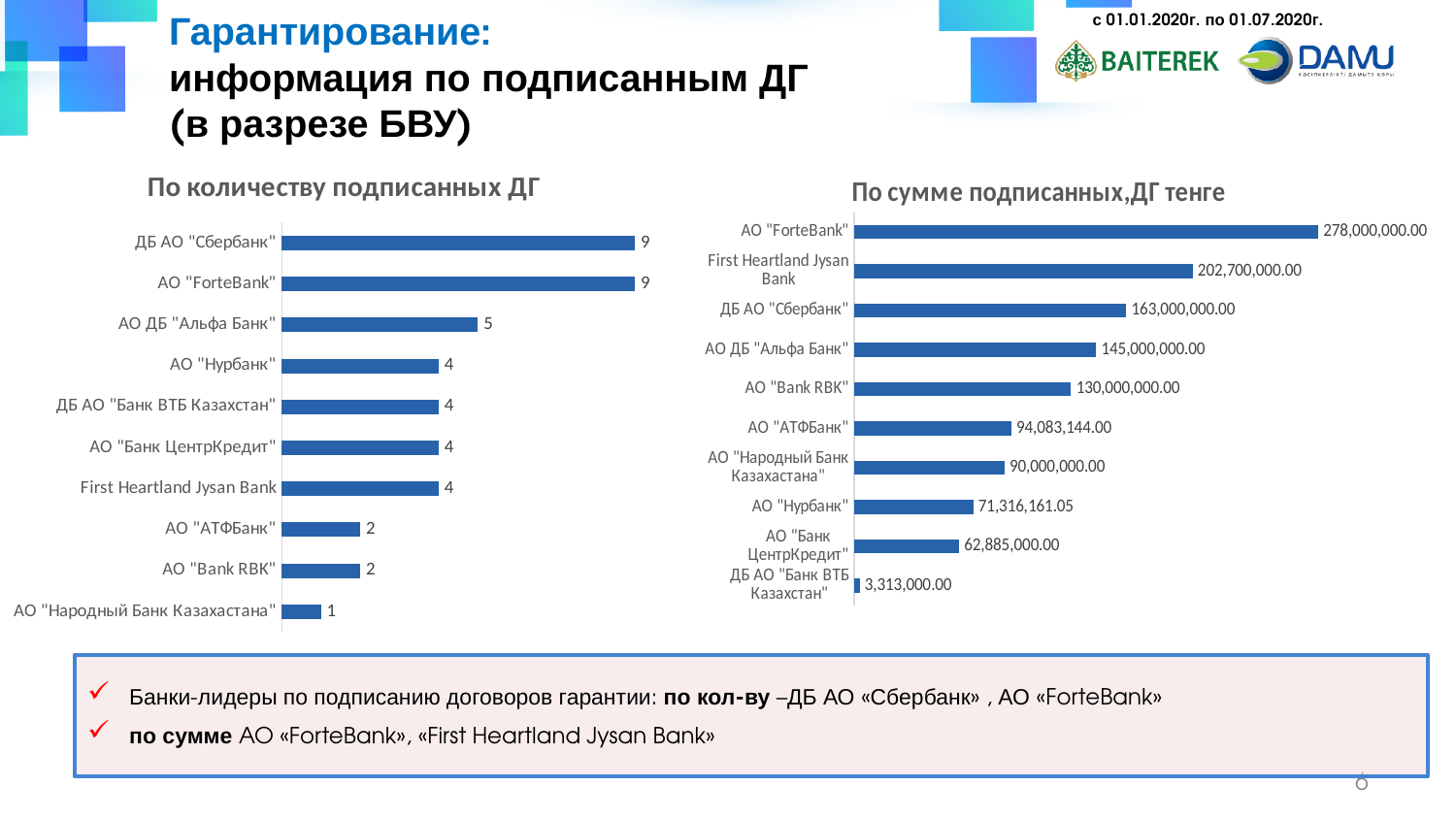

Гарантирование:
информация по подписанным ДГ
(в разрезе БВУ)
с 01.01.2020г. по 01.07.2020г.

### Chart: По количеству подписанных ДГ

| Category |  |
|---|---|
| АО "Народный Банк Казахастана" | 1.0 |
| АО "Bank RBK" | 2.0 |
| АО "АТФБанк" | 2.0 |
| First Heartland Jysan Bank | 4.0 |
| АО "Банк ЦентрКредит" | 4.0 |
| ДБ АО "Банк ВТБ Казахстан" | 4.0 |
| АО "Нурбанк" | 4.0 |
| АО ДБ "Альфа Банк" | 5.0 |
| АО "ForteBank" | 9.0 |
| ДБ АО "Сбербанк" | 9.0 |

### Chart: По сумме подписанных,ДГ тенге

| Category |  |
|---|---|
| ДБ АО "Банк ВТБ Казахстан" | 3313000.0 |
| АО "Банк ЦентрКредит" | 62885000.0 |
| АО "Нурбанк" | 71316161.05 |
| АО "Народный Банк Казахастана" | 90000000.0 |
| АО "АТФБанк" | 94083144.0 |
| АО "Bank RBK" | 130000000.0 |
| АО ДБ "Альфа Банк" | 145000000.0 |
| ДБ АО "Сбербанк" | 163000000.0 |
| First Heartland Jysan Bank | 202700000.0 |
| АО "ForteBank" | 278000000.0 |
Банки-лидеры по подписанию договоров гарантии: по кол-ву –ДБ АО «Сбербанк» , АО «ForteBank»
по сумме AO «ForteBank», «First Heartland Jysan Bank»
6